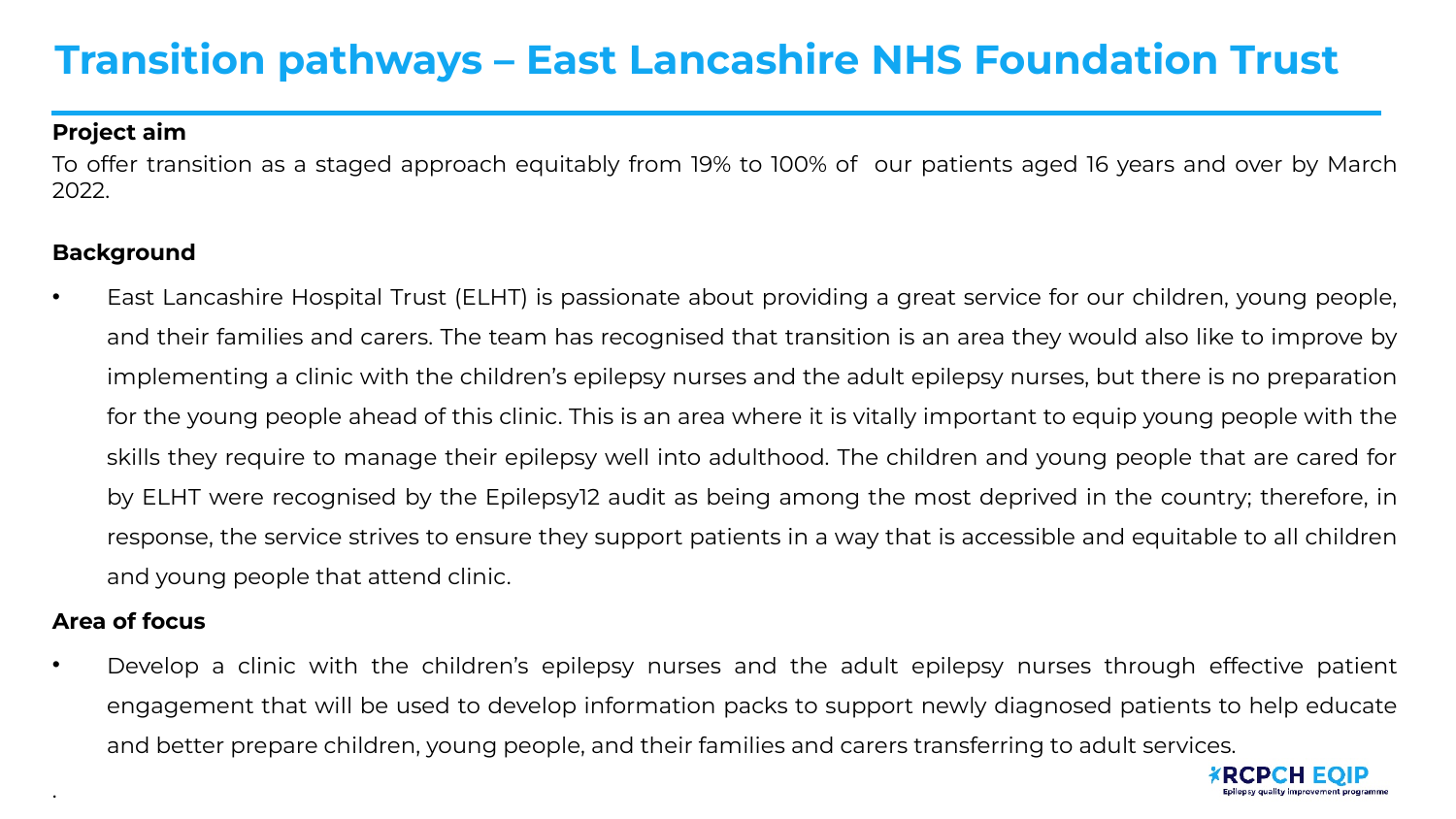

# Transition pathways – East Lancashire NHS Foundation Trust
Project aim
To offer transition as a staged approach equitably from 19% to 100% of  our patients aged 16 years and over by March 2022.

Background
East Lancashire Hospital Trust (ELHT) is passionate about providing a great service for our children, young people, and their families and carers. The team has recognised that transition is an area they would also like to improve by implementing a clinic with the children’s epilepsy nurses and the adult epilepsy nurses, but there is no preparation for the young people ahead of this clinic. This is an area where it is vitally important to equip young people with the skills they require to manage their epilepsy well into adulthood. The children and young people that are cared for by ELHT were recognised by the Epilepsy12 audit as being among the most deprived in the country; therefore, in response, the service strives to ensure they support patients in a way that is accessible and equitable to all children and young people that attend clinic.
Area of focus
Develop a clinic with the children’s epilepsy nurses and the adult epilepsy nurses through effective patient engagement that will be used to develop information packs to support newly diagnosed patients to help educate and better prepare children, young people, and their families and carers transferring to adult services.
.